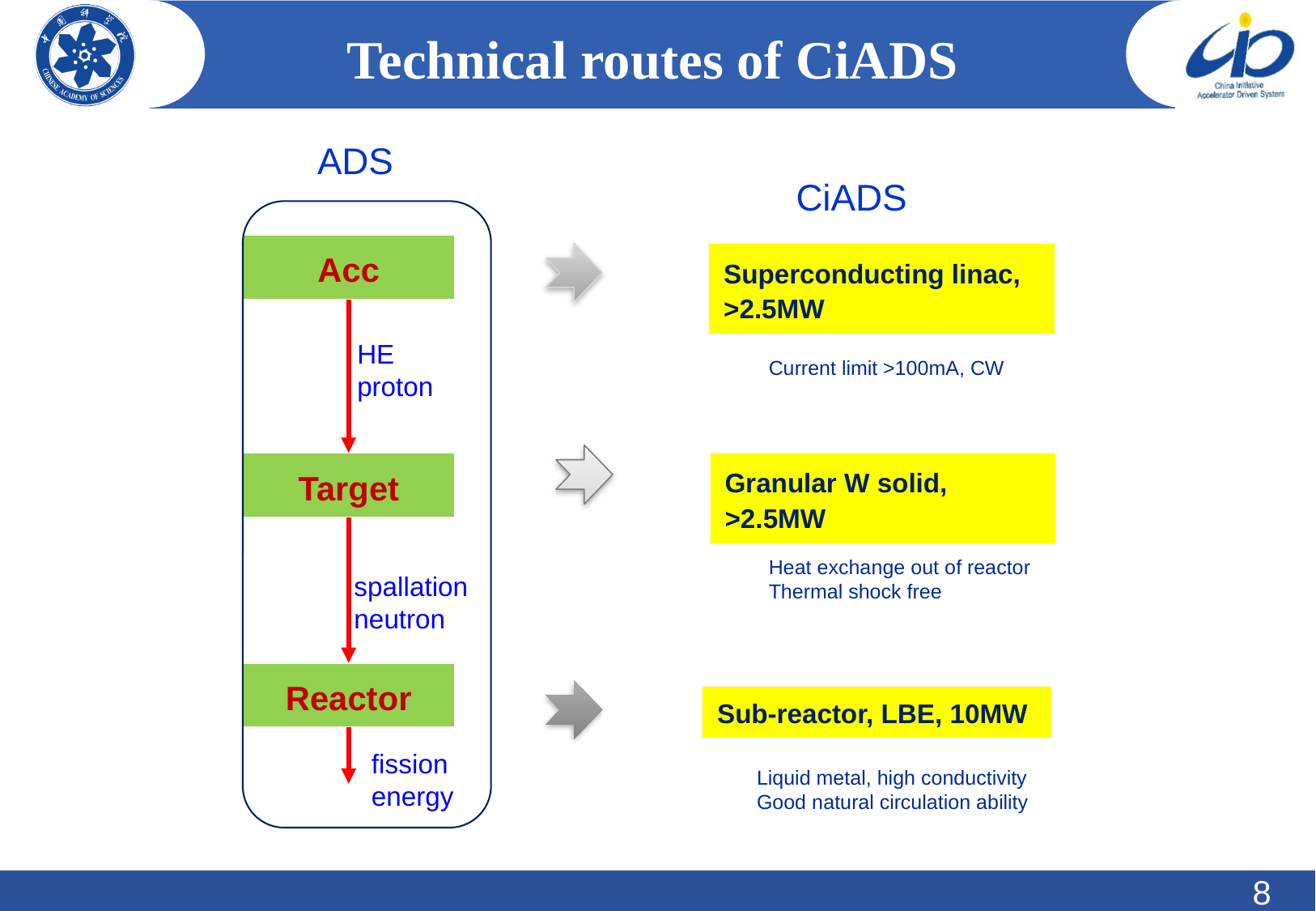

# Technical routes of CiADS
ADS
CiADS

Acc
HE
proton
Target
spallation
neutron
Reactor

Superconducting linac, >2.5MW
Current limit >100mA, CW

Granular W solid, >2.5MW
Heat exchange out of reactor
Thermal shock free

Sub-reactor, LBE, 10MW
fission
energy
Liquid metal, high conductivity
Good natural circulation ability